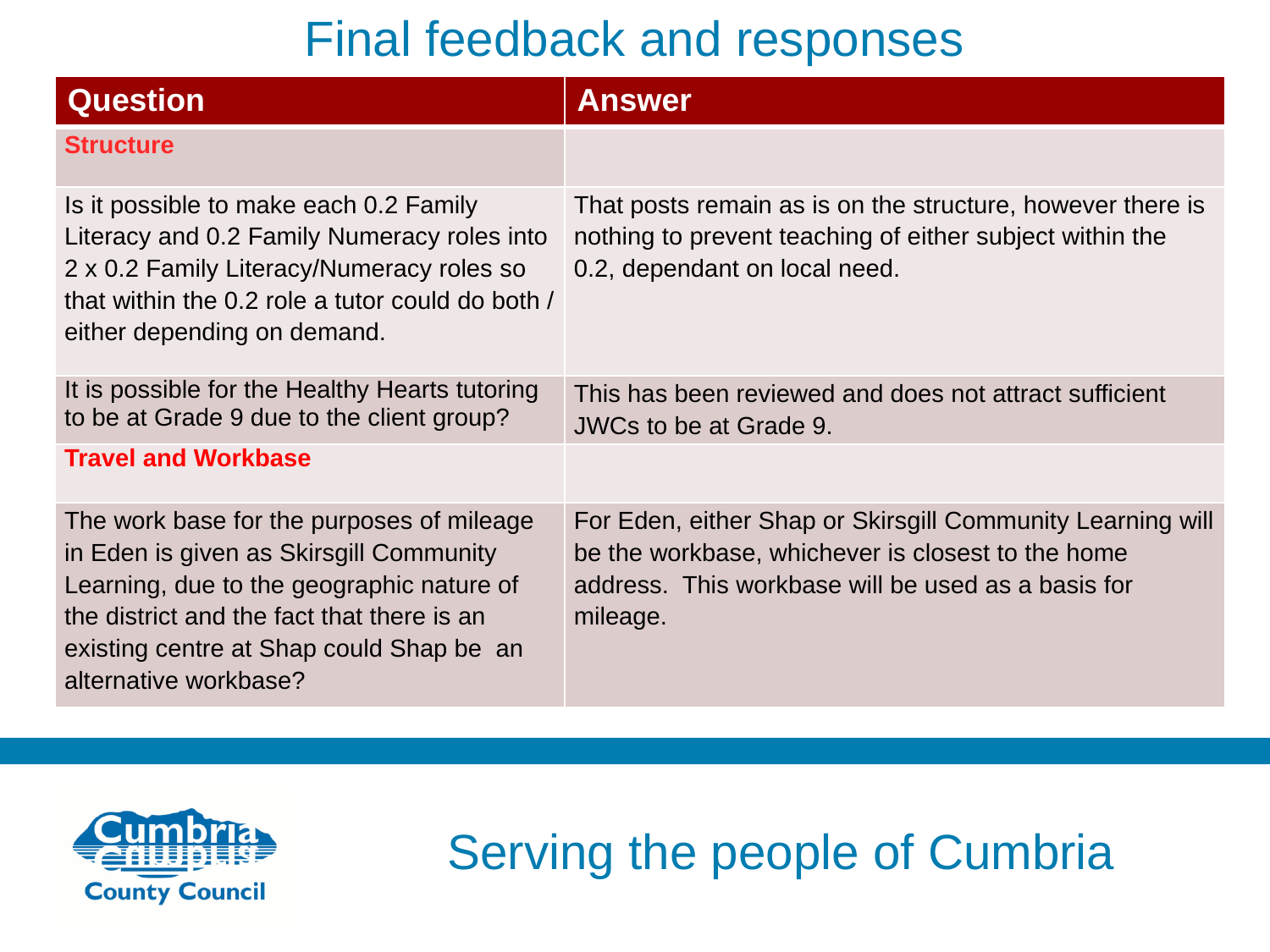

# Final feedback and responses
| Question | Answer |
| --- | --- |
| Structure |  |
| Is it possible to make each 0.2 Family Literacy and 0.2 Family Numeracy roles into 2 x 0.2 Family Literacy/Numeracy roles so that within the 0.2 role a tutor could do both / either depending on demand. | That posts remain as is on the structure, however there is nothing to prevent teaching of either subject within the 0.2, dependant on local need. |
| It is possible for the Healthy Hearts tutoring to be at Grade 9 due to the client group? | This has been reviewed and does not attract sufficient JWCs to be at Grade 9. |
| Travel and Workbase |  |
| The work base for the purposes of mileage in Eden is given as Skirsgill Community Learning, due to the geographic nature of the district and the fact that there is an existing centre at Shap could Shap be an alternative workbase? | For Eden, either Shap or Skirsgill Community Learning will be the workbase, whichever is closest to the home address. This workbase will be used as a basis for mileage. |